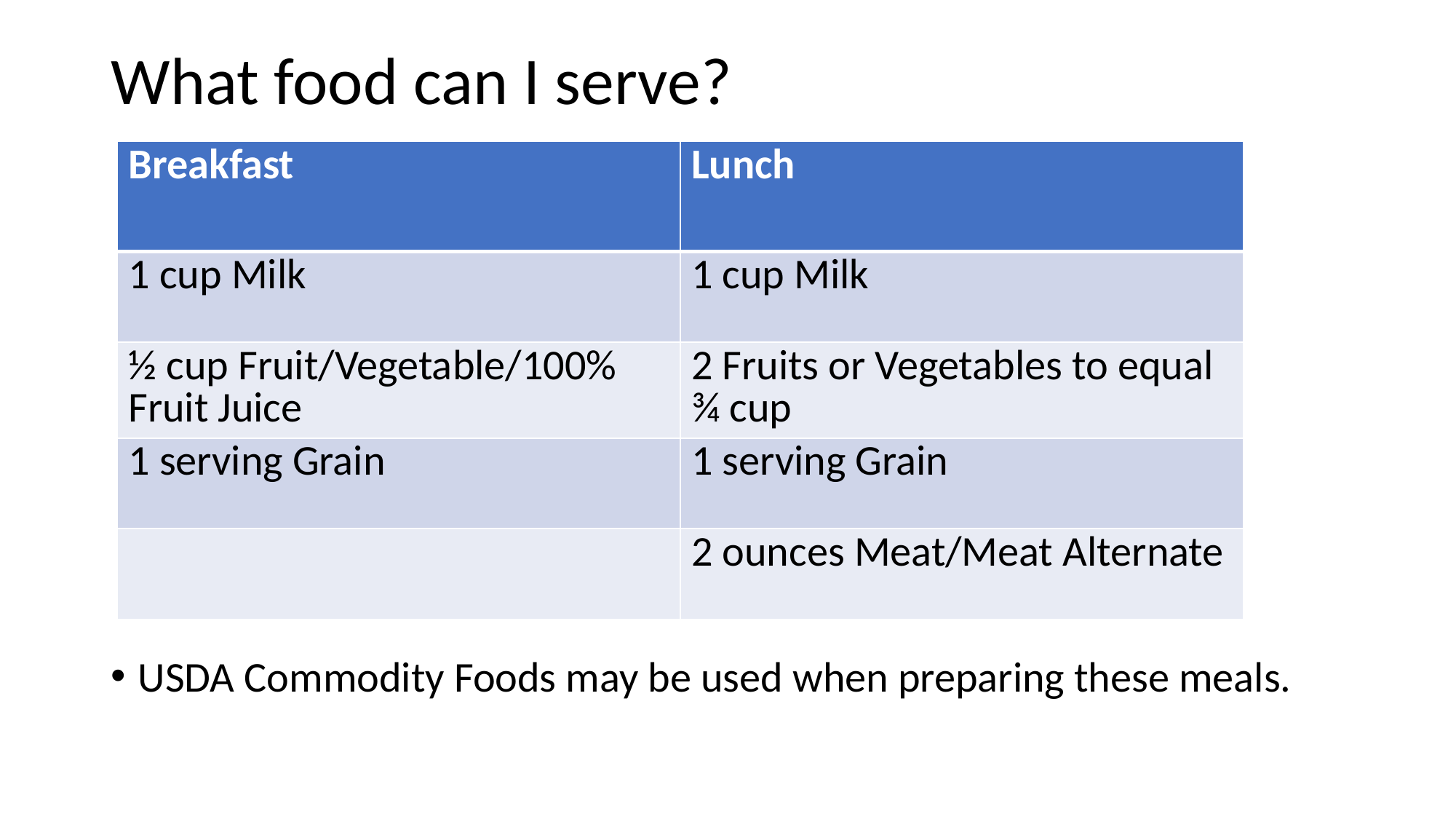

# What food can I serve?
| Breakfast | Lunch |
| --- | --- |
| 1 cup Milk | 1 cup Milk |
| ½ cup Fruit/Vegetable/100% Fruit Juice | 2 Fruits or Vegetables to equal ¾ cup |
| 1 serving Grain | 1 serving Grain |
|  | 2 ounces Meat/Meat Alternate |

USDA Commodity Foods may be used when preparing these meals.